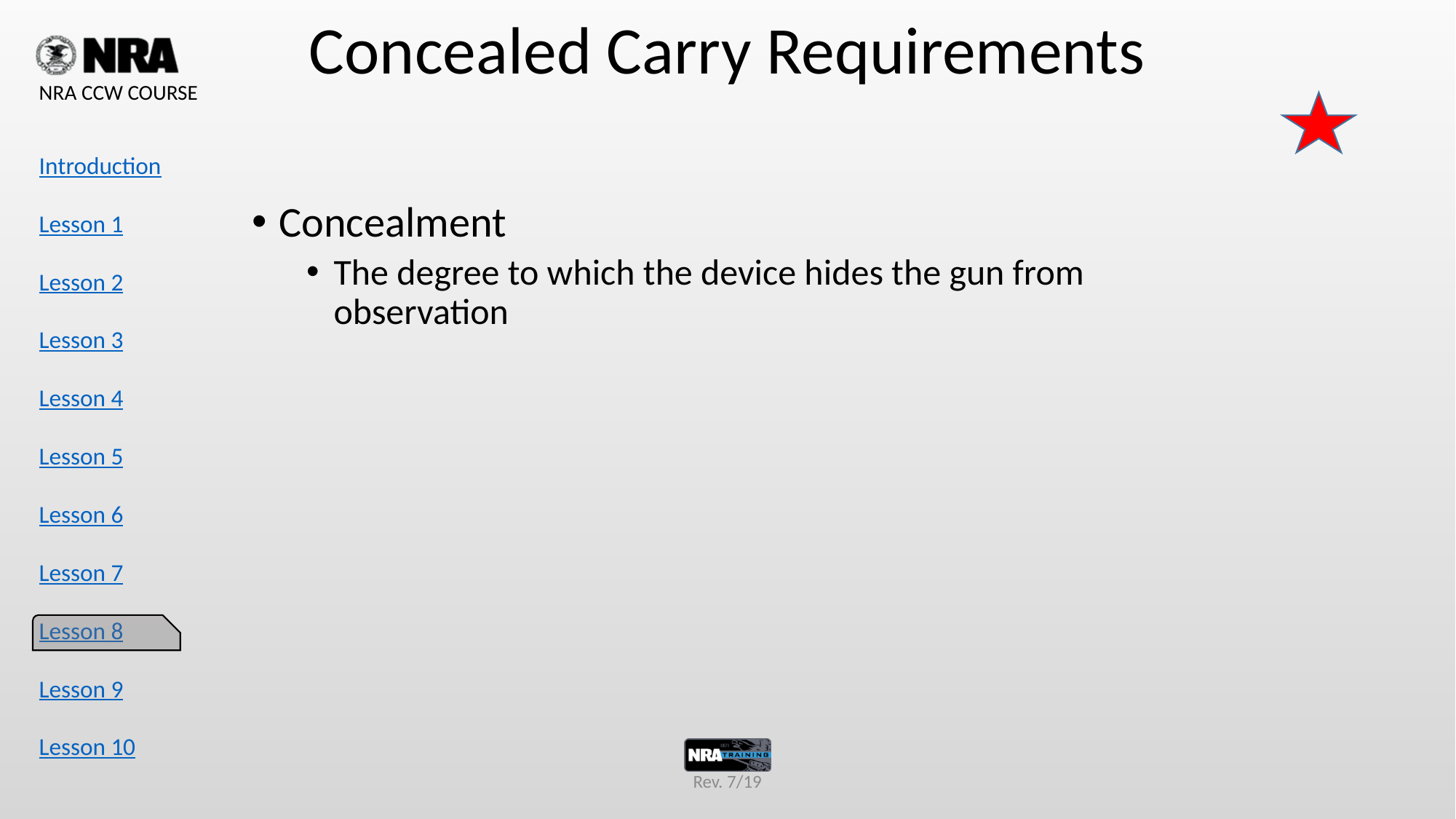

# Concealed Carry Requirements

Concealment
The degree to which the device hides the gun from observation